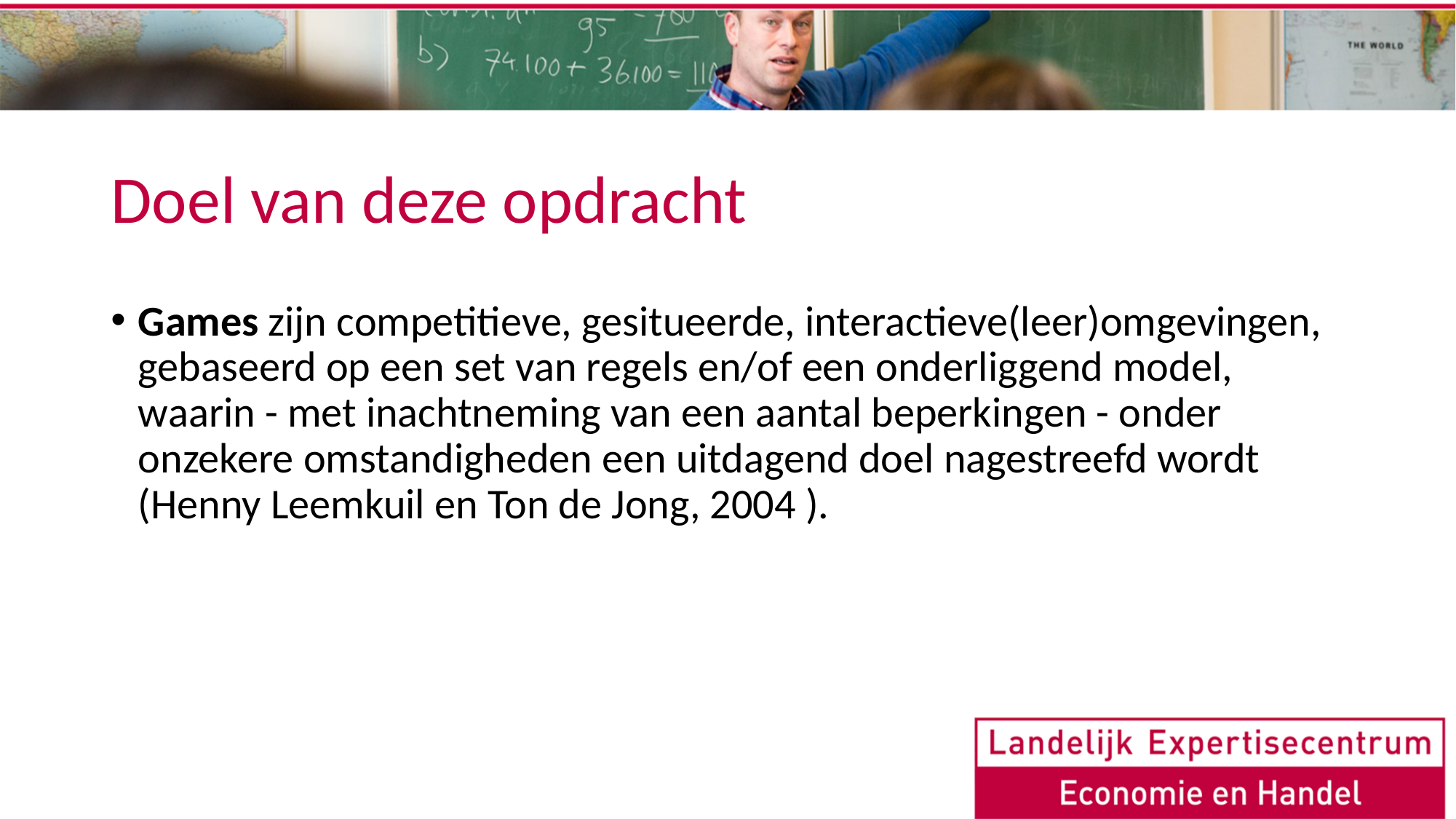

Doel van deze opdracht
Games zijn competitieve, gesitueerde, interactieve(leer)omgevingen, gebaseerd op een set van regels en/of een onderliggend model, waarin - met inachtneming van een aantal beperkingen - onder onzekere omstandigheden een uitdagend doel nagestreefd wordt (Henny Leemkuil en Ton de Jong, 2004 ).